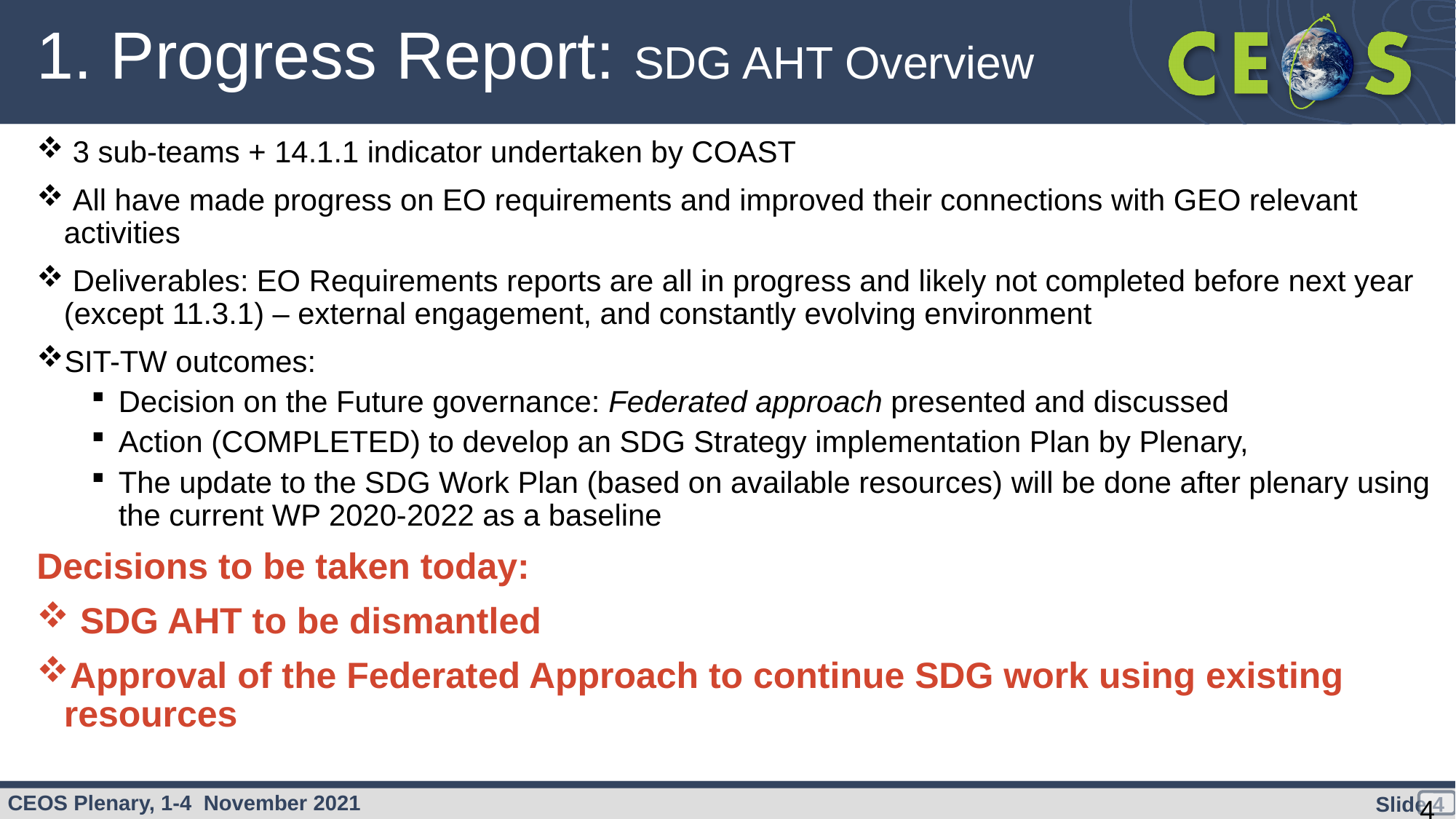

# 1. Progress Report: SDG AHT Overview
 3 sub-teams + 14.1.1 indicator undertaken by COAST
 All have made progress on EO requirements and improved their connections with GEO relevant activities
 Deliverables: EO Requirements reports are all in progress and likely not completed before next year (except 11.3.1) – external engagement, and constantly evolving environment
SIT-TW outcomes:
Decision on the Future governance: Federated approach presented and discussed
Action (COMPLETED) to develop an SDG Strategy implementation Plan by Plenary,
The update to the SDG Work Plan (based on available resources) will be done after plenary using the current WP 2020-2022 as a baseline
Decisions to be taken today:
 SDG AHT to be dismantled
Approval of the Federated Approach to continue SDG work using existing resources

4